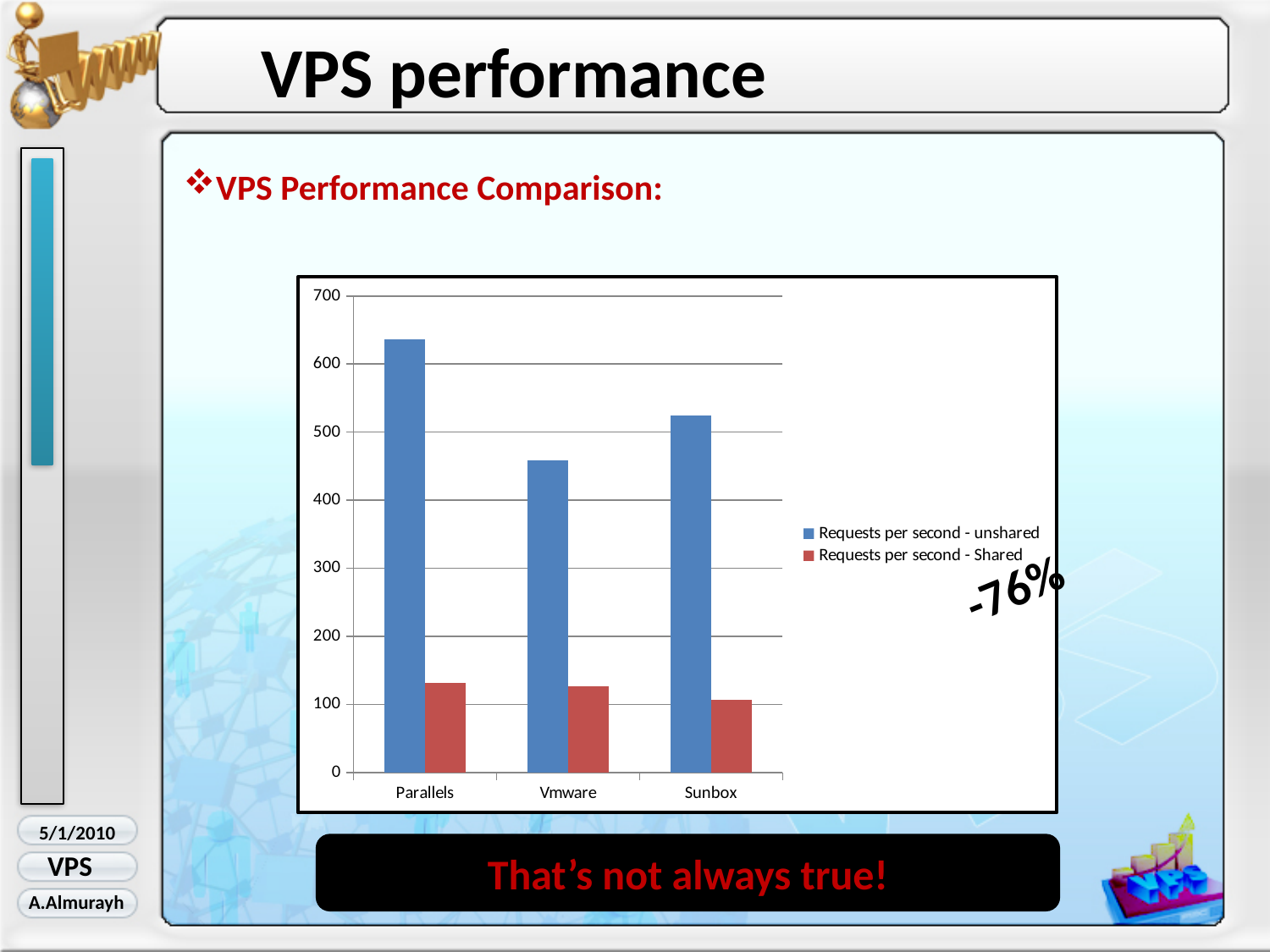

VPS performance

VPS Performance Comparison:

### Chart

| Category | Requests per second - unshared | Requests per second - Shared |
|---|---|---|
| Parallels | 635.91 | 131.57 |
| Vmware | 458.12 | 127.09 |
| Sunbox | 524.39 | 106.84 |
-76%
5/1/2010
That’s not always true!
VPS
A.Almurayh